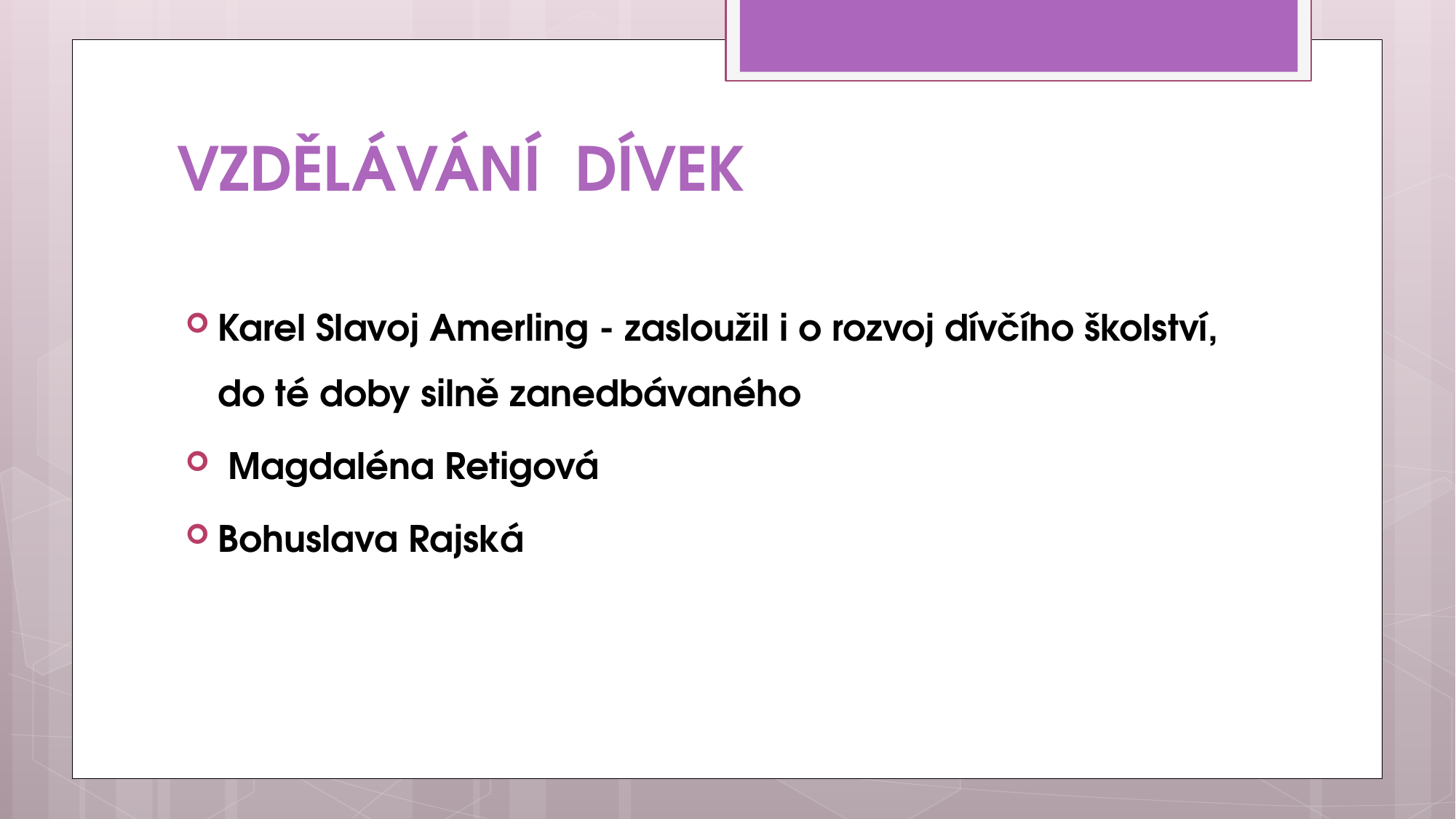

# VZDĚLÁVÁNÍ  DÍVEK
Karel Slavoj Amerling - zasloužil i o rozvoj dívčího školství, do té doby silně zanedbávaného
 Magdaléna Retigová
Bohuslava Rajská